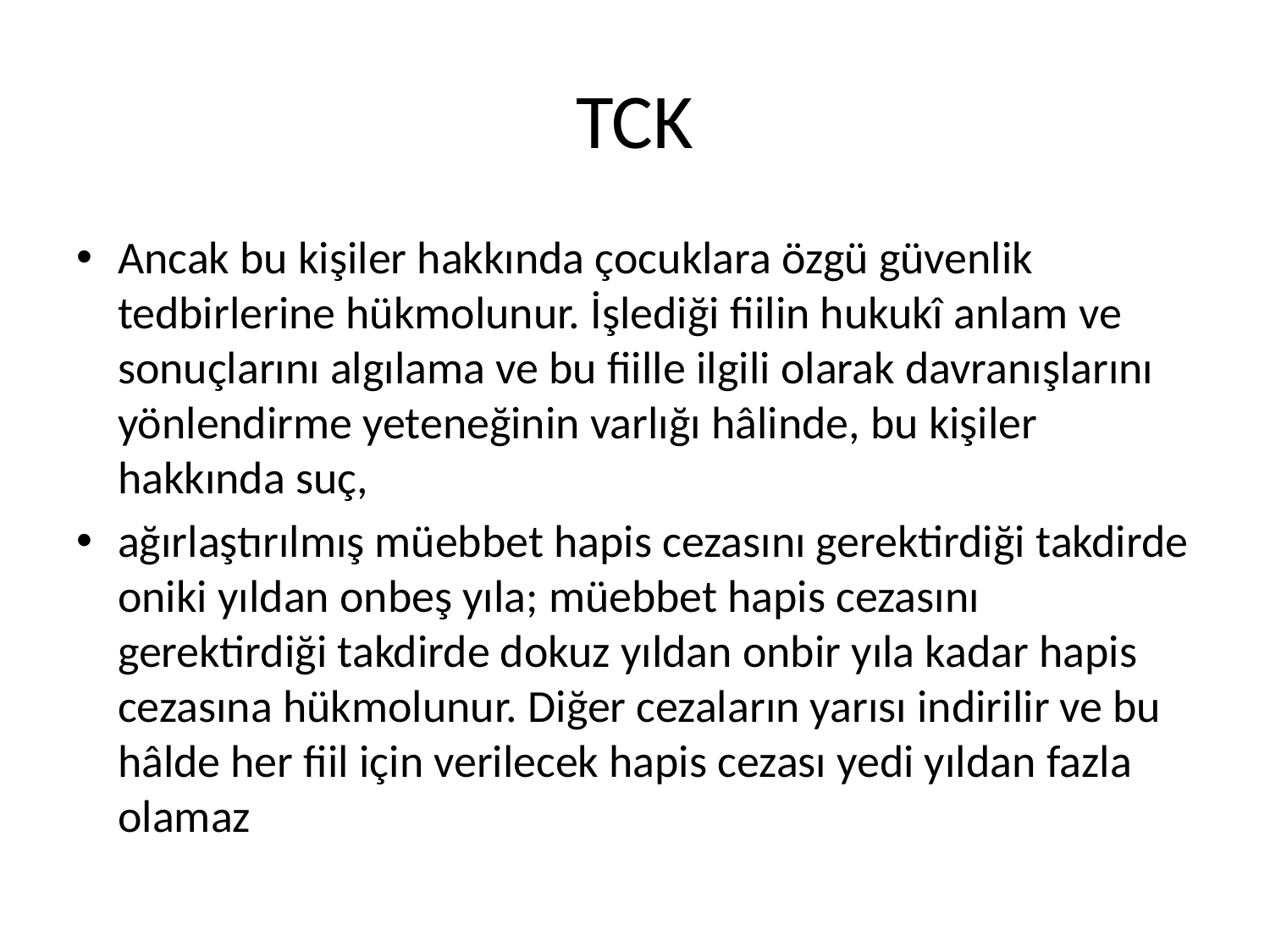

# TCK
Ancak bu kişiler hakkında çocuklara özgü güvenlik tedbirlerine hükmolunur. İşlediği fiilin hukukî anlam ve sonuçlarını algılama ve bu fiille ilgili olarak davranışlarını yönlendirme yeteneğinin varlığı hâlinde, bu kişiler hakkında suç,
ağırlaştırılmış müebbet hapis cezasını gerektirdiği takdirde oniki yıldan onbeş yıla; müebbet hapis cezasını gerektirdiği takdirde dokuz yıldan onbir yıla kadar hapis cezasına hükmolunur. Diğer cezaların yarısı indirilir ve bu hâlde her fiil için verilecek hapis cezası yedi yıldan fazla olamaz